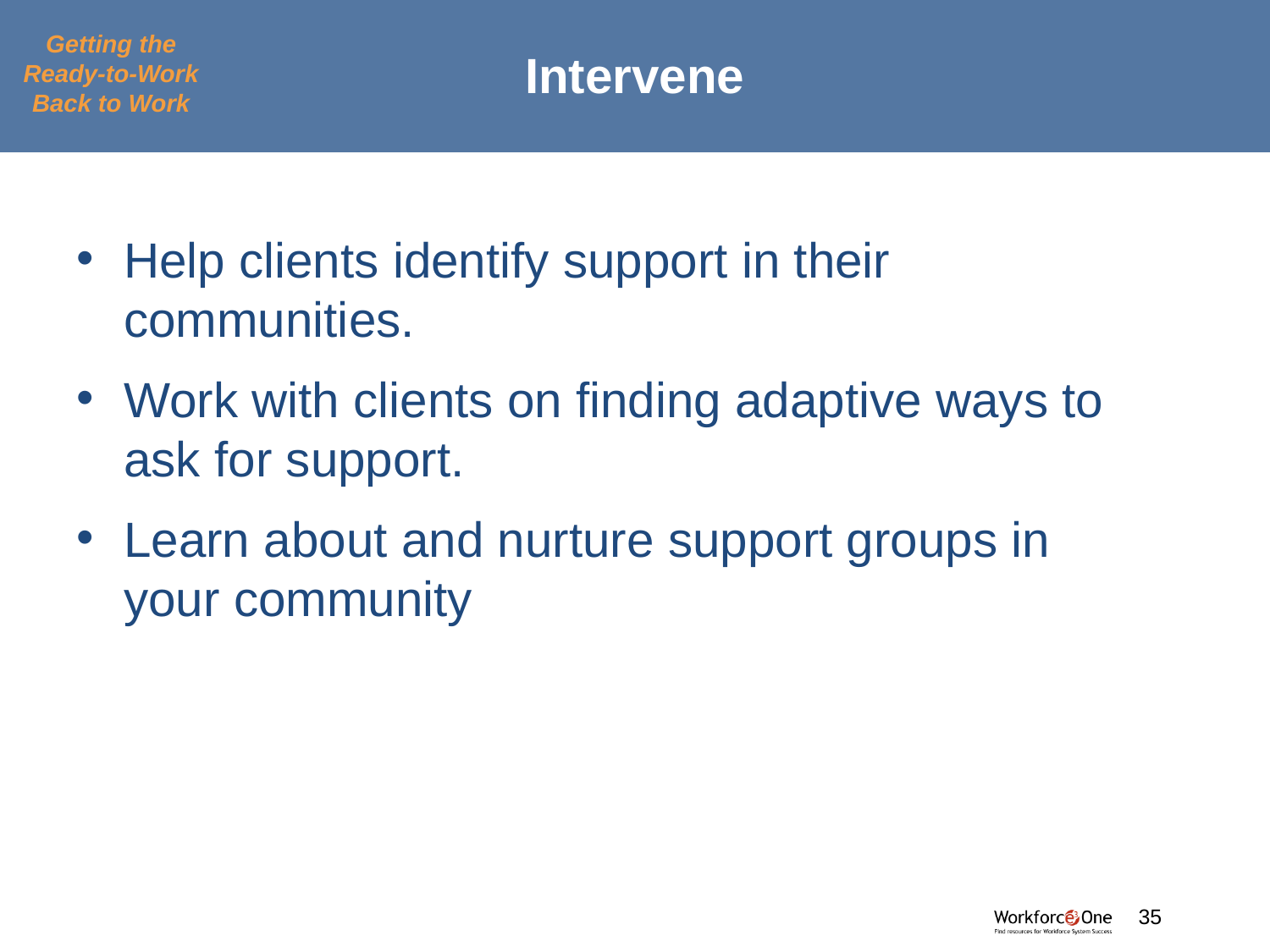

# Intervene
Getting the Ready-to-Work Back to Work
Help clients identify support in their communities.
Work with clients on finding adaptive ways to ask for support.
Learn about and nurture support groups in your community

#
35